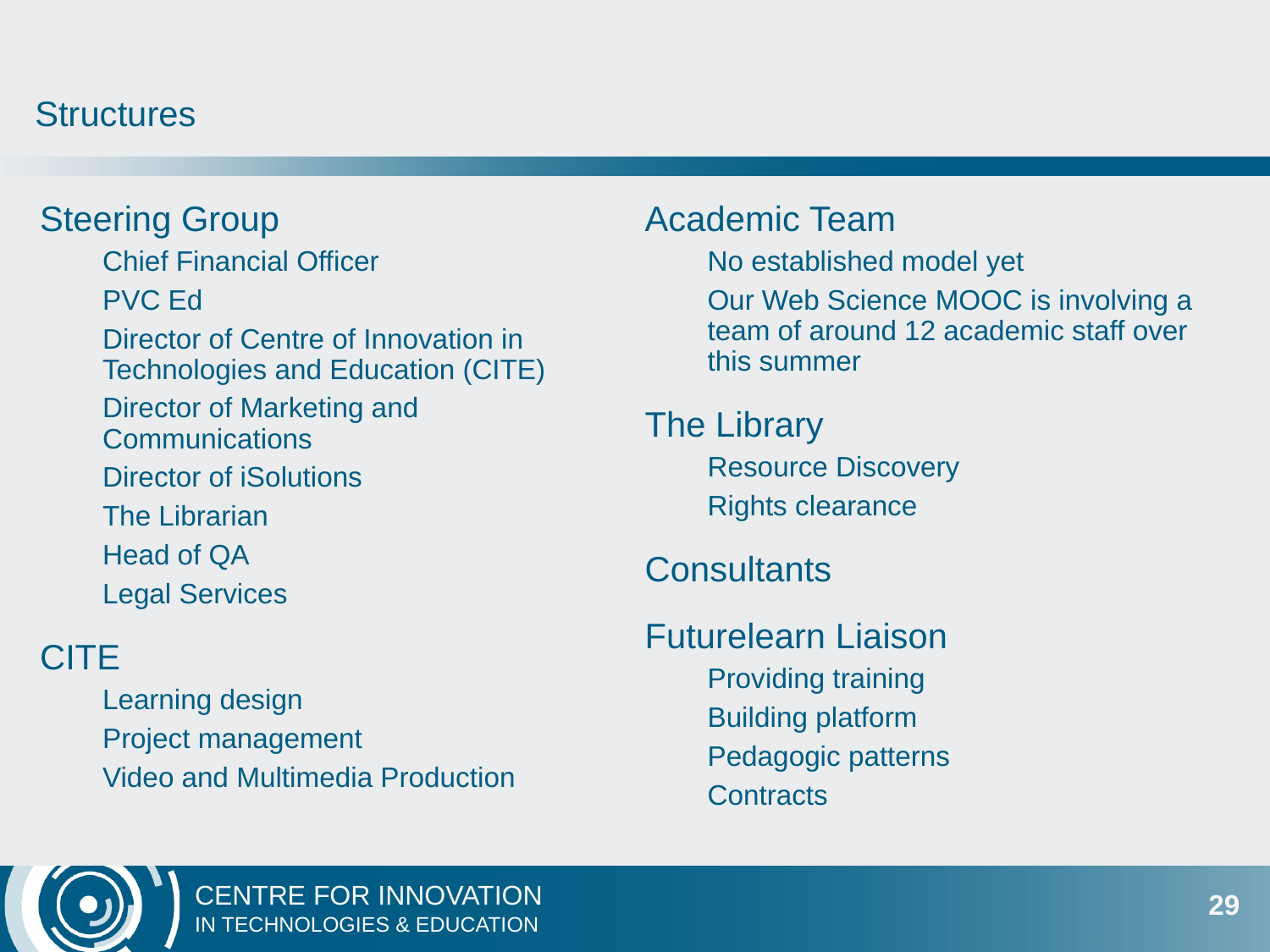

Structures

Steering Group
Chief Financial Officer
PVC Ed
Director of Centre of Innovation in Technologies and Education (CITE)
Director of Marketing and Communications
Director of iSolutions
The Librarian
Head of QA
Legal Services
CITE
Learning design
Project management
Video and Multimedia Production

Academic Team
No established model yet
Our Web Science MOOC is involving a team of around 12 academic staff over this summer
The Library
Resource Discovery
Rights clearance
Consultants
Futurelearn Liaison
Providing training
Building platform
Pedagogic patterns
Contracts
29